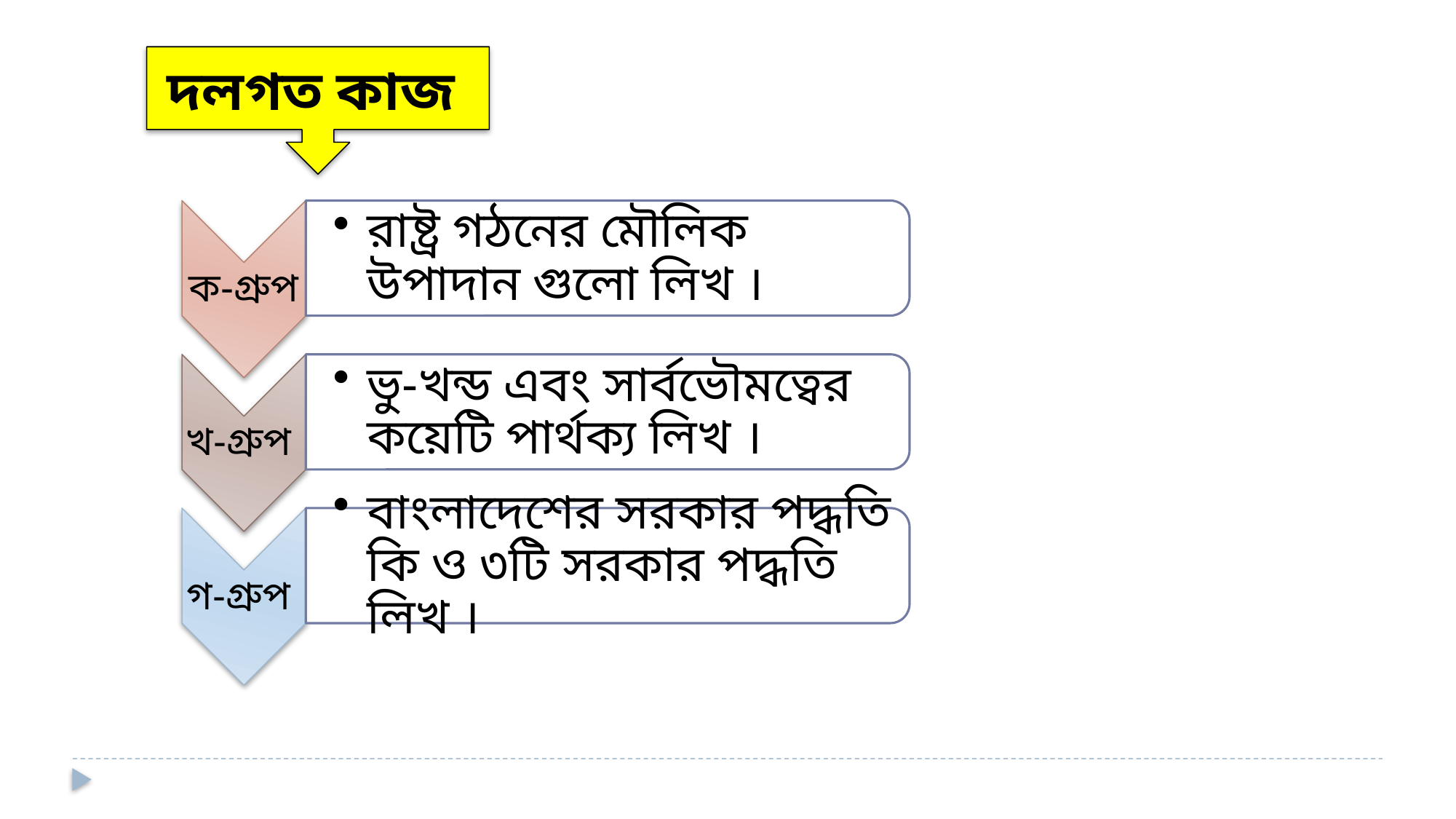

দলগত কাজ
ক-গ্রুপ
রাষ্ট্র গঠনের মৌলিক উপাদান গুলো লিখ ।
খ-গ্রুপ
ভু-খন্ড এবং সার্বভৌমত্বের কয়েটি পার্থক্য লিখ ।
গ-গ্রুপ
বাংলাদেশের সরকার পদ্ধতি কি ও ৩টি সরকার পদ্ধতি লিখ ।